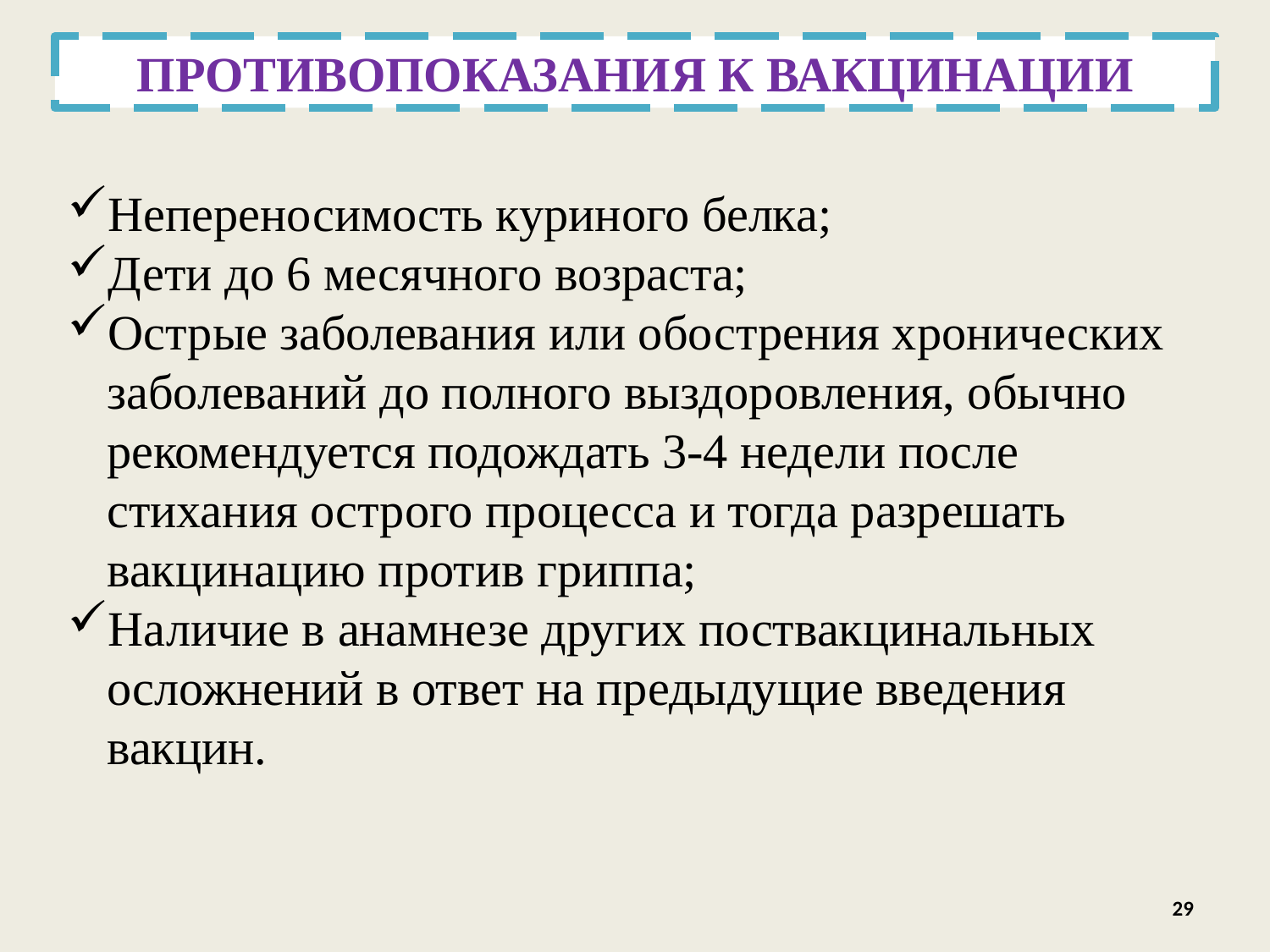

ПРОТИВОПОКАЗАНИЯ К ВАКЦИНАЦИИ
Непереносимость куриного белка;
Дети до 6 месячного возраста;
Острые заболевания или обострения хронических заболеваний до полного выздоровления, обычно рекомендуется подождать 3-4 недели после стихания острого процесса и тогда разрешать вакцинацию против гриппа;
Наличие в анамнезе других поствакцинальных осложнений в ответ на предыдущие введения вакцин.
29